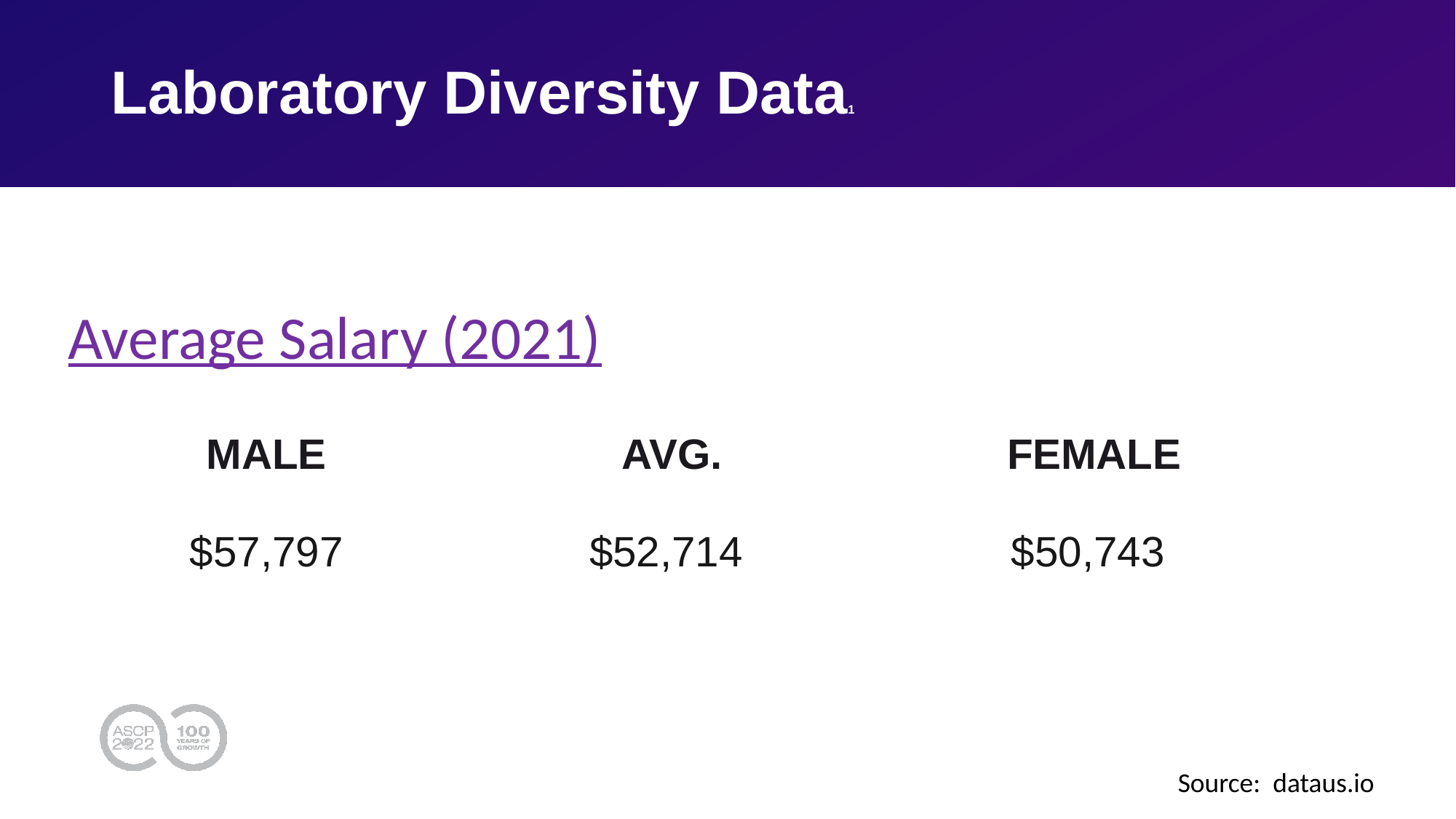

# Laboratory Diversity Data1
| Average Salary (2021) |  |  |
| --- | --- | --- |
| MALE | AVG. | FEMALE |
| $57,797 | $52,714 | $50,743 |
Source:  dataus.io